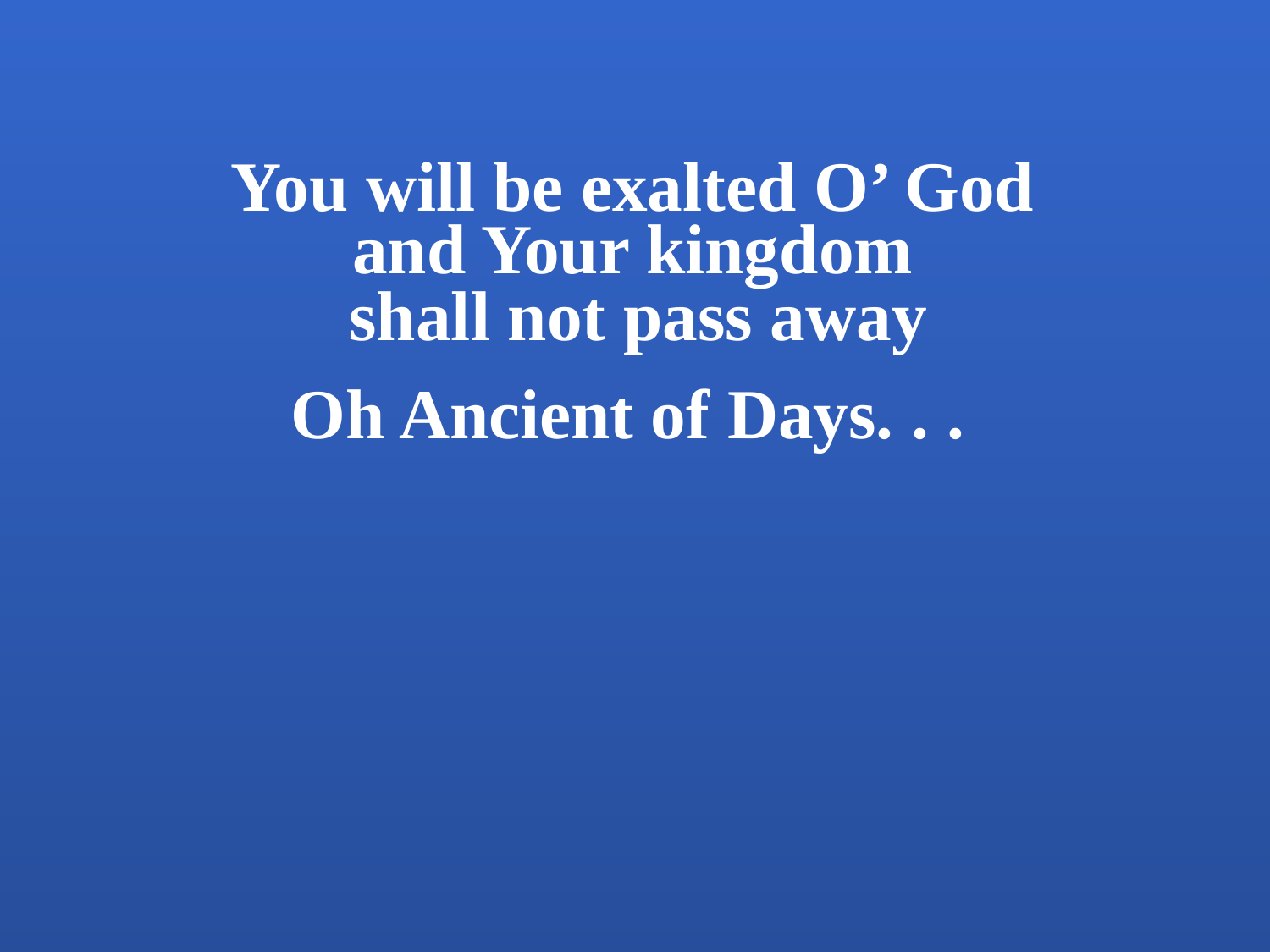

You will be exalted O’ God
and Your kingdom
shall not pass away
Oh Ancient of Days. . .